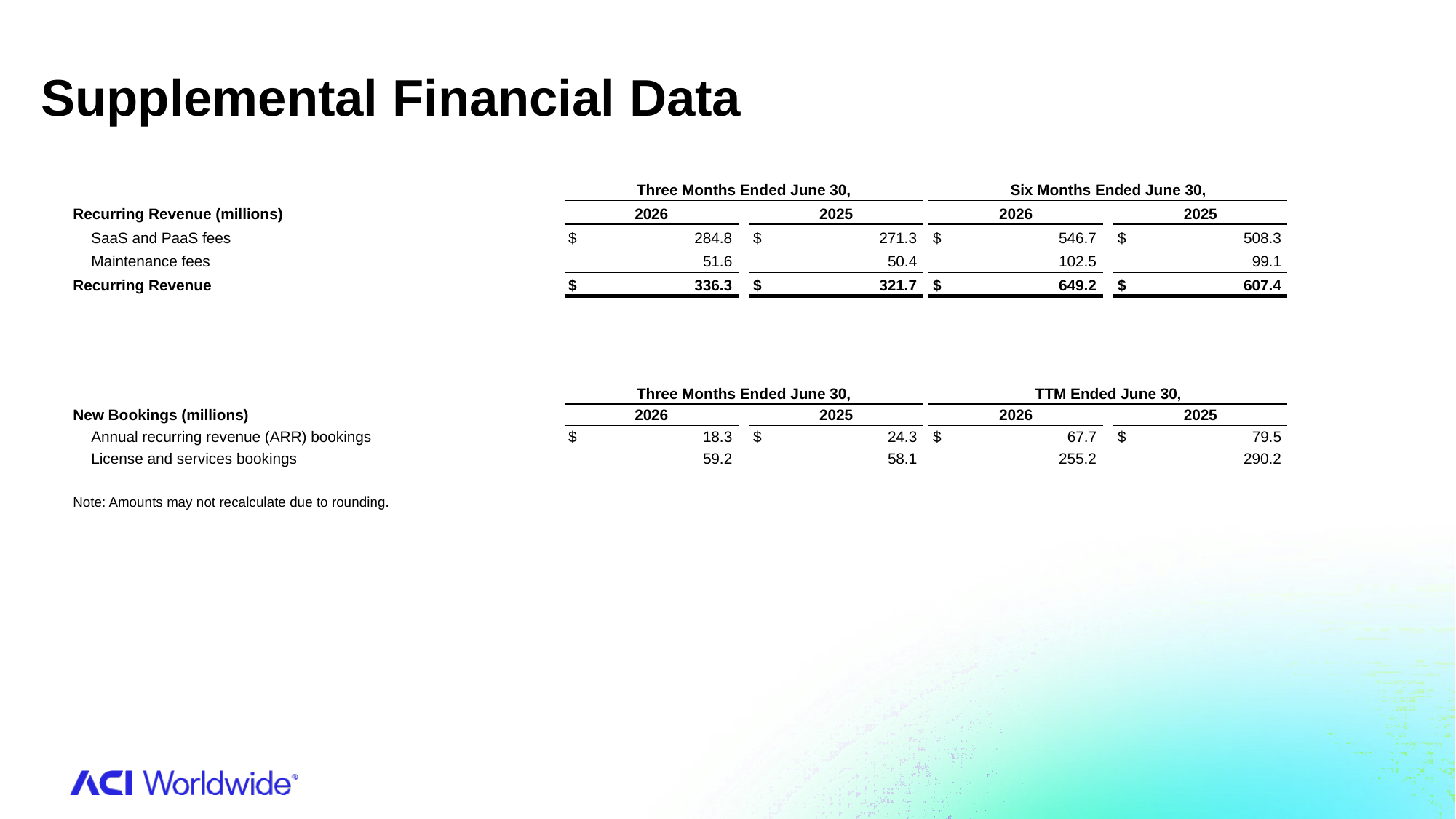

Supplemental Financial Data
|  | Three Months Ended June 30, |  |  |  | Six Months Ended June 30, |  |  |
| --- | --- | --- | --- | --- | --- | --- | --- |
| Recurring Revenue (millions) | 2026 |  | 2025 |  | 2026 |  | 2025 |
| SaaS and PaaS fees | $ 284.8 |  | $ 271.3 |  | $ 546.7 |  | $ 508.3 |
| Maintenance fees | 51.6 |  | 50.4 |  | 102.5 |  | 99.1 |
| Recurring Revenue | $ 336.3 |  | $ 321.7 |  | $ 649.2 |  | $ 607.4 |
|  | Three Months Ended June 30, |  |  |  | TTM Ended June 30, |  |  |  |
| --- | --- | --- | --- | --- | --- | --- | --- | --- |
| New Bookings (millions) | 2026 |  | 2025 |  | 2026 |  | 2025 |  |
| Annual recurring revenue (ARR) bookings | $ 18.3 |  | $ 24.3 |  | $ 67.7 |  | $ 79.5 |  |
| License and services bookings | 59.2 |  | 58.1 |  | 255.2 |  | 290.2 |  |
|  |  |  |  |  |  |  |  |  |
| Note: Amounts may not recalculate due to rounding. |  |  |  |  |  |  |  |  |